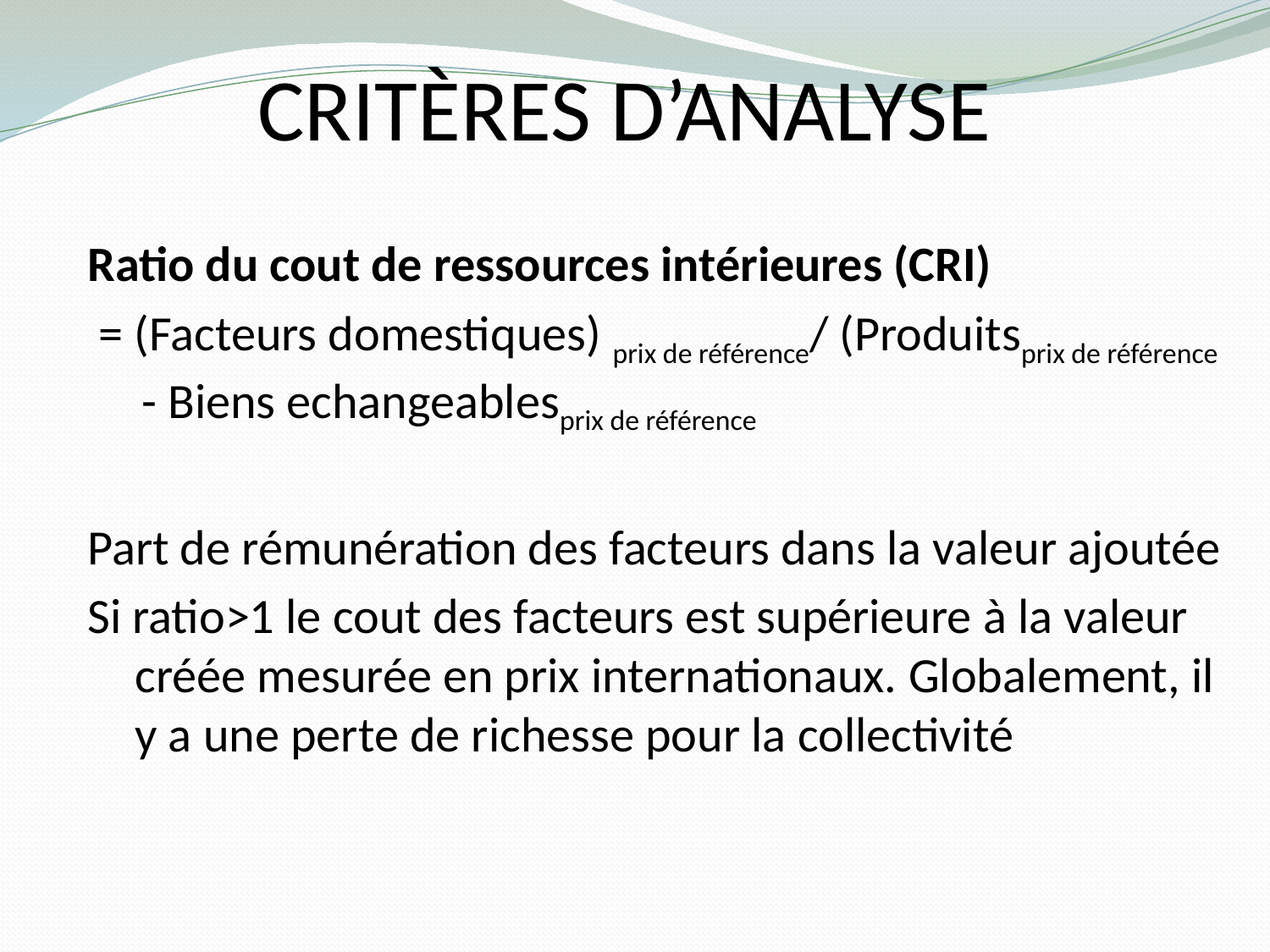

# Critères d’analyse
Ratio du cout de ressources intérieures (CRI)
 = (Facteurs domestiques) prix de référence/ (Produitsprix de référence  - Biens echangeablesprix de référence

Part de rémunération des facteurs dans la valeur ajoutée
Si ratio>1 le cout des facteurs est supérieure à la valeur créée mesurée en prix internationaux. Globalement, il y a une perte de richesse pour la collectivité